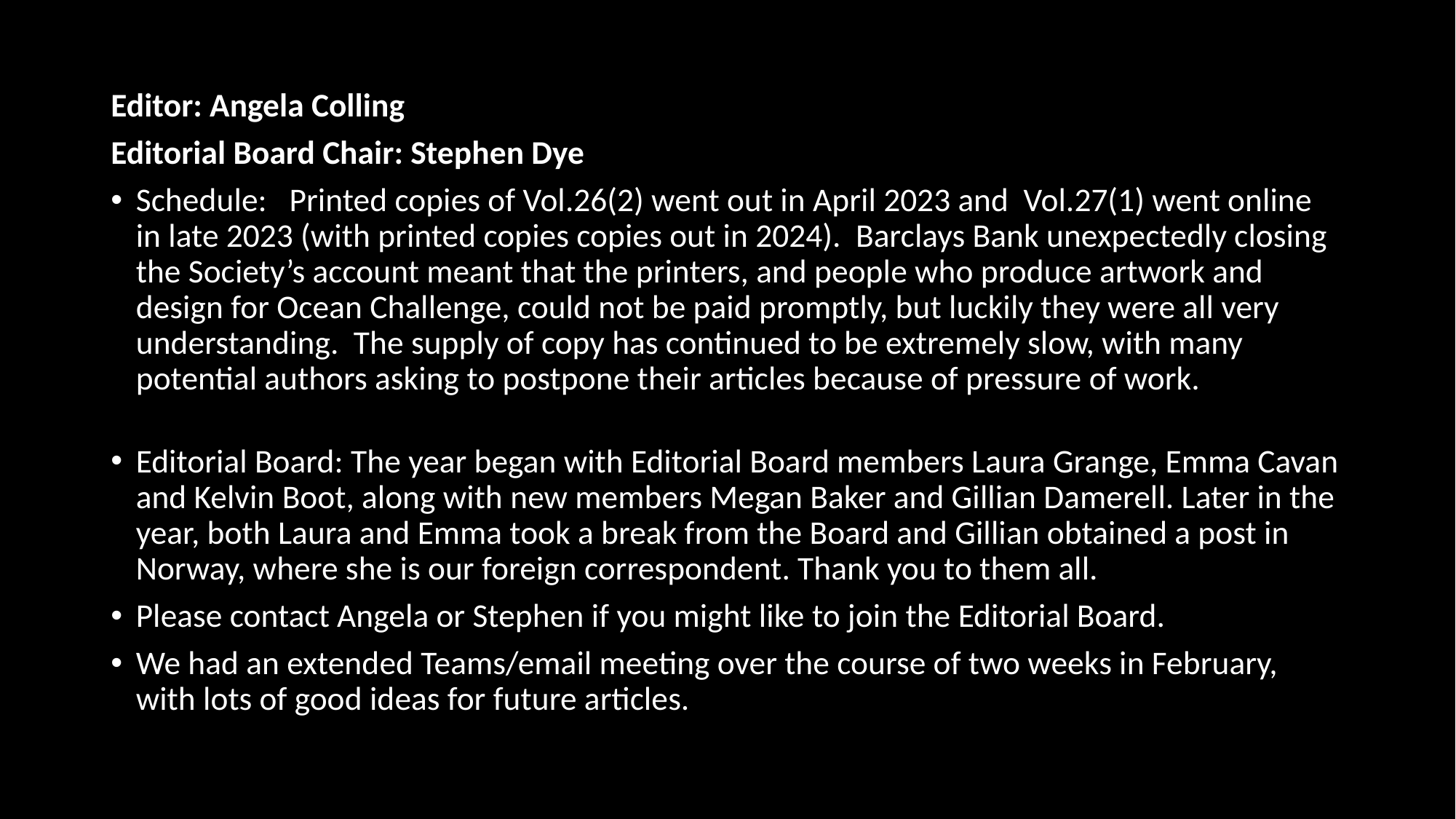

Editor: Angela Colling
Editorial Board Chair: Stephen Dye
Schedule:   Printed copies of Vol.26(2) went out in April 2023 and  Vol.27(1) went online in late 2023 (with printed copies copies out in 2024).  Barclays Bank unexpectedly closing the Society’s account meant that the printers, and people who produce artwork and design for Ocean Challenge, could not be paid promptly, but luckily they were all very understanding.  The supply of copy has continued to be extremely slow, with many potential authors asking to postpone their articles because of pressure of work.
Editorial Board: The year began with Editorial Board members Laura Grange, Emma Cavan and Kelvin Boot, along with new members Megan Baker and Gillian Damerell. Later in the year, both Laura and Emma took a break from the Board and Gillian obtained a post in Norway, where she is our foreign correspondent. Thank you to them all.
Please contact Angela or Stephen if you might like to join the Editorial Board.
We had an extended Teams/email meeting over the course of two weeks in February, with lots of good ideas for future articles.